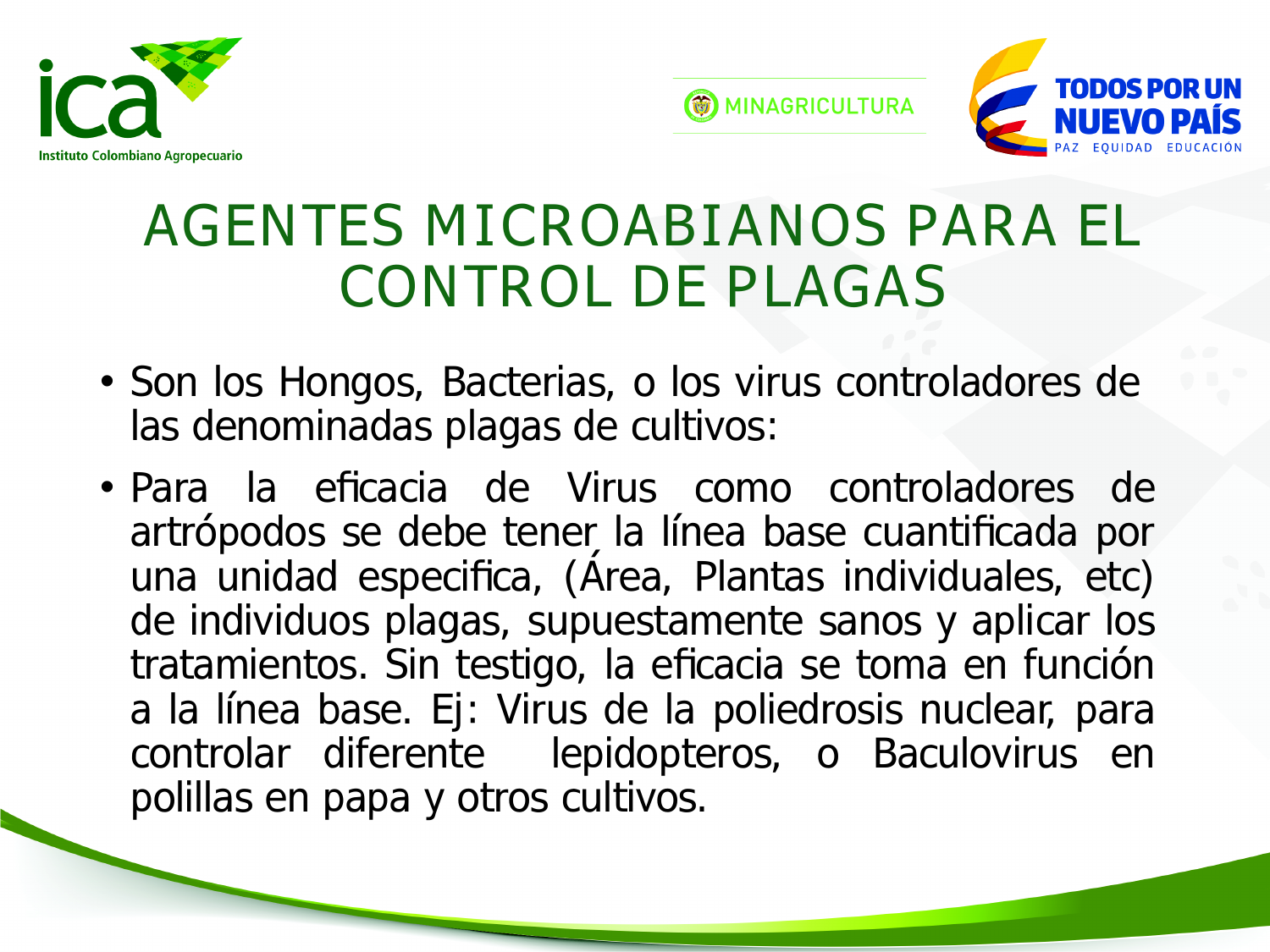

# AGENTES MICROABIANOS PARA EL CONTROL DE PLAGAS
Son los Hongos, Bacterias, o los virus controladores de  las denominadas plagas de cultivos:
Para la eficacia de Virus como controladores de artrópodos se debe tener la línea base cuantificada por una unidad especifica, (Área, Plantas individuales, etc) de individuos plagas, supuestamente sanos y aplicar los tratamientos. Sin testigo, la eficacia se toma en función a la línea base. Ej: Virus de la poliedrosis nuclear, para controlar diferente  lepidopteros, o Baculovirus en polillas en papa y otros cultivos.